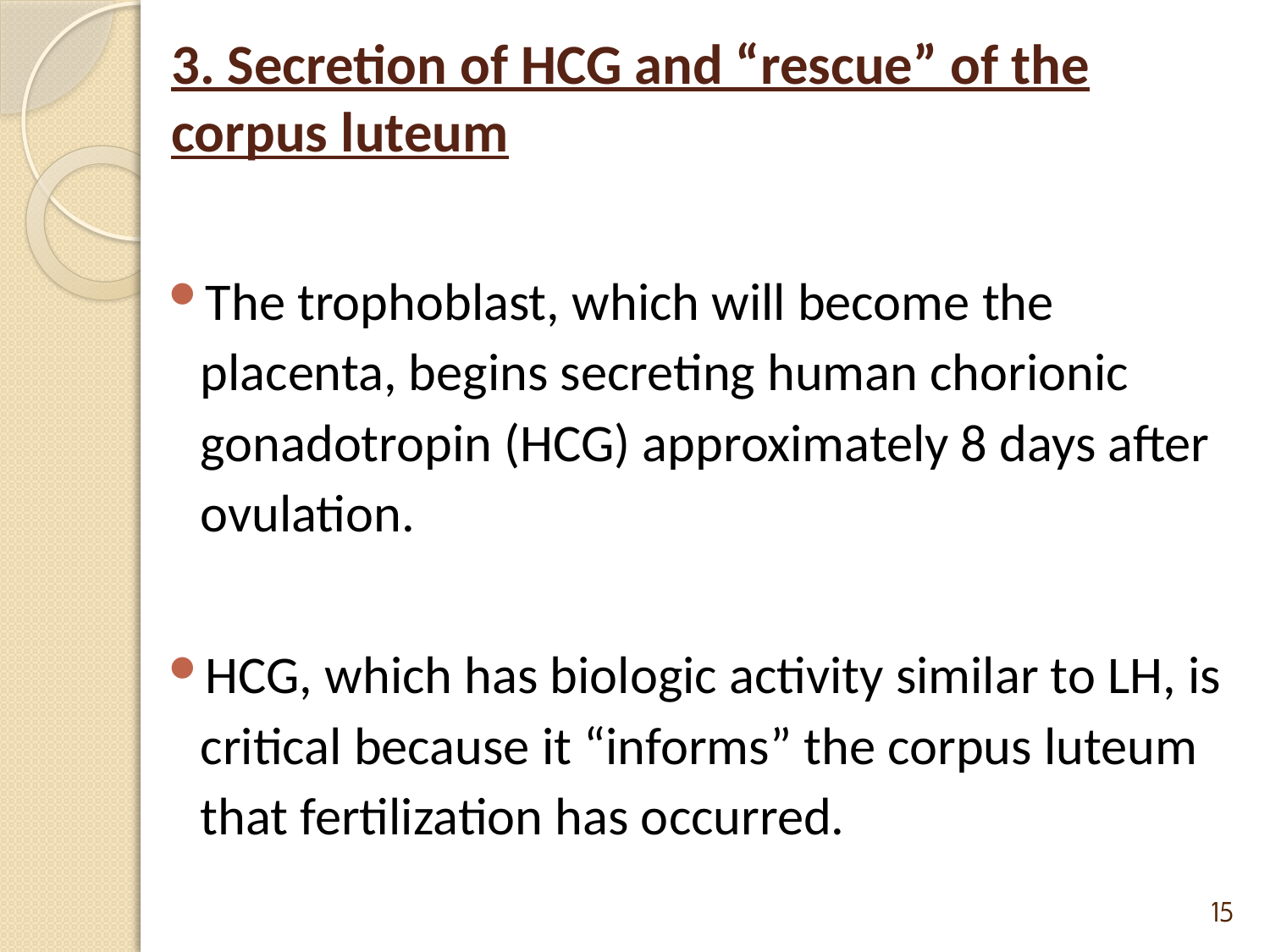

# 3. Secretion of HCG and “rescue” of the corpus luteum
The trophoblast, which will become the placenta, begins secreting human chorionic gonadotropin (HCG) approximately 8 days after ovulation.

HCG, which has biologic activity similar to LH, is critical because it “informs” the corpus luteum that fertilization has occurred.
15